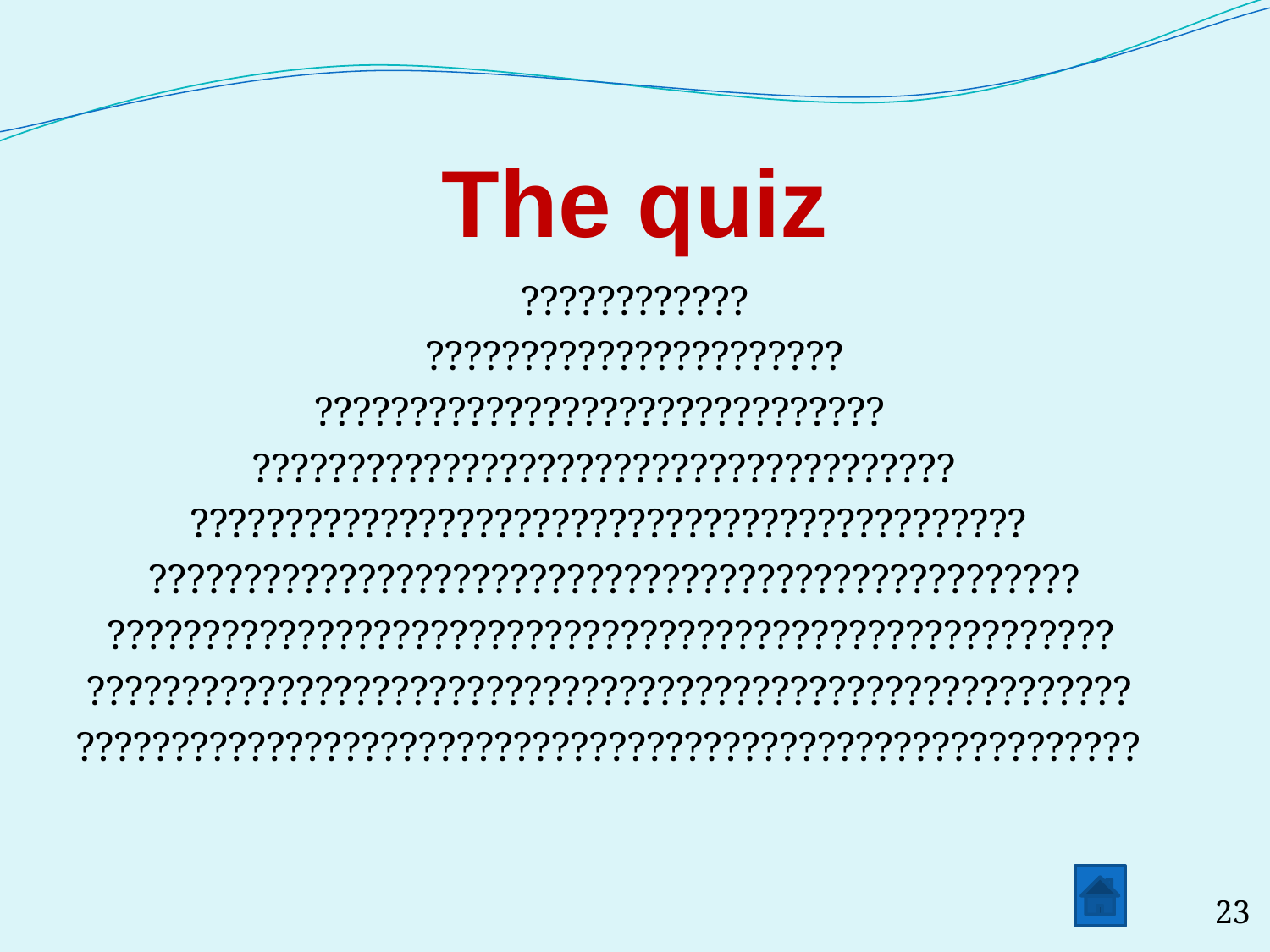

# The quiz
????????????
??????????????????????
                       ??????????????????????????????
                 ?????????????????????????????????????
           ????????????????????????????????????????????
       ?????????????????????????????????????????????????
   ?????????????????????????????????????????????????????
 ???????????????????????????????????????????????????????
????????????????????????????????????????????????????????

23